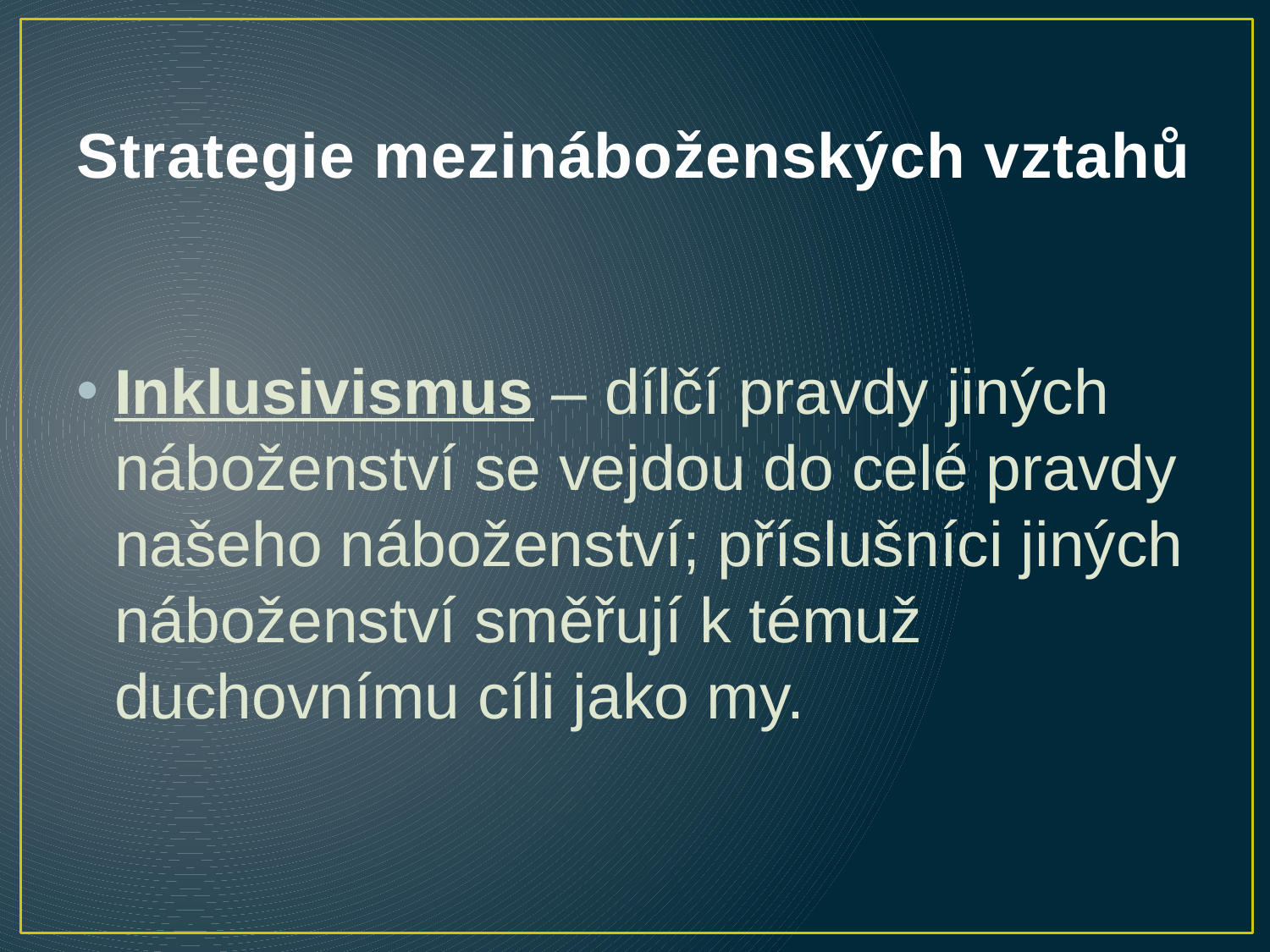

# Strategie mezináboženských vztahů

Inklusivismus – dílčí pravdy jiných náboženství se vejdou do celé pravdy našeho náboženství; příslušníci jiných náboženství směřují k témuž duchovnímu cíli jako my.